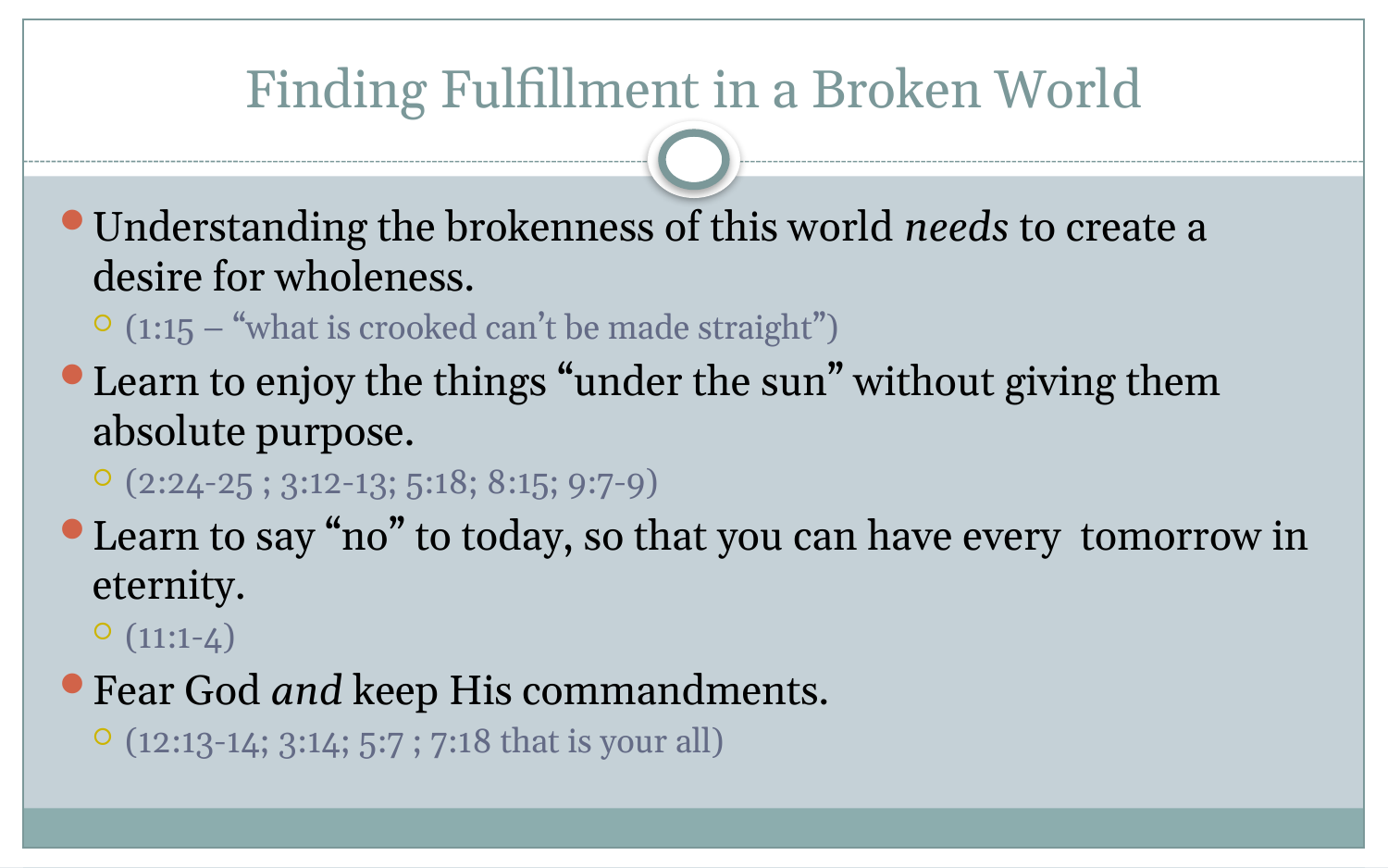

# Finding Fulfillment in a Broken World
Understanding the brokenness of this world needs to create a desire for wholeness.
(1:15 – “what is crooked can’t be made straight”)
Learn to enjoy the things “under the sun” without giving them absolute purpose.
(2:24-25 ; 3:12-13; 5:18; 8:15; 9:7-9)
Learn to say “no” to today, so that you can have every  tomorrow in eternity.
(11:1-4)
Fear God and keep His commandments.
(12:13-14; 3:14; 5:7 ; 7:18 that is your all)